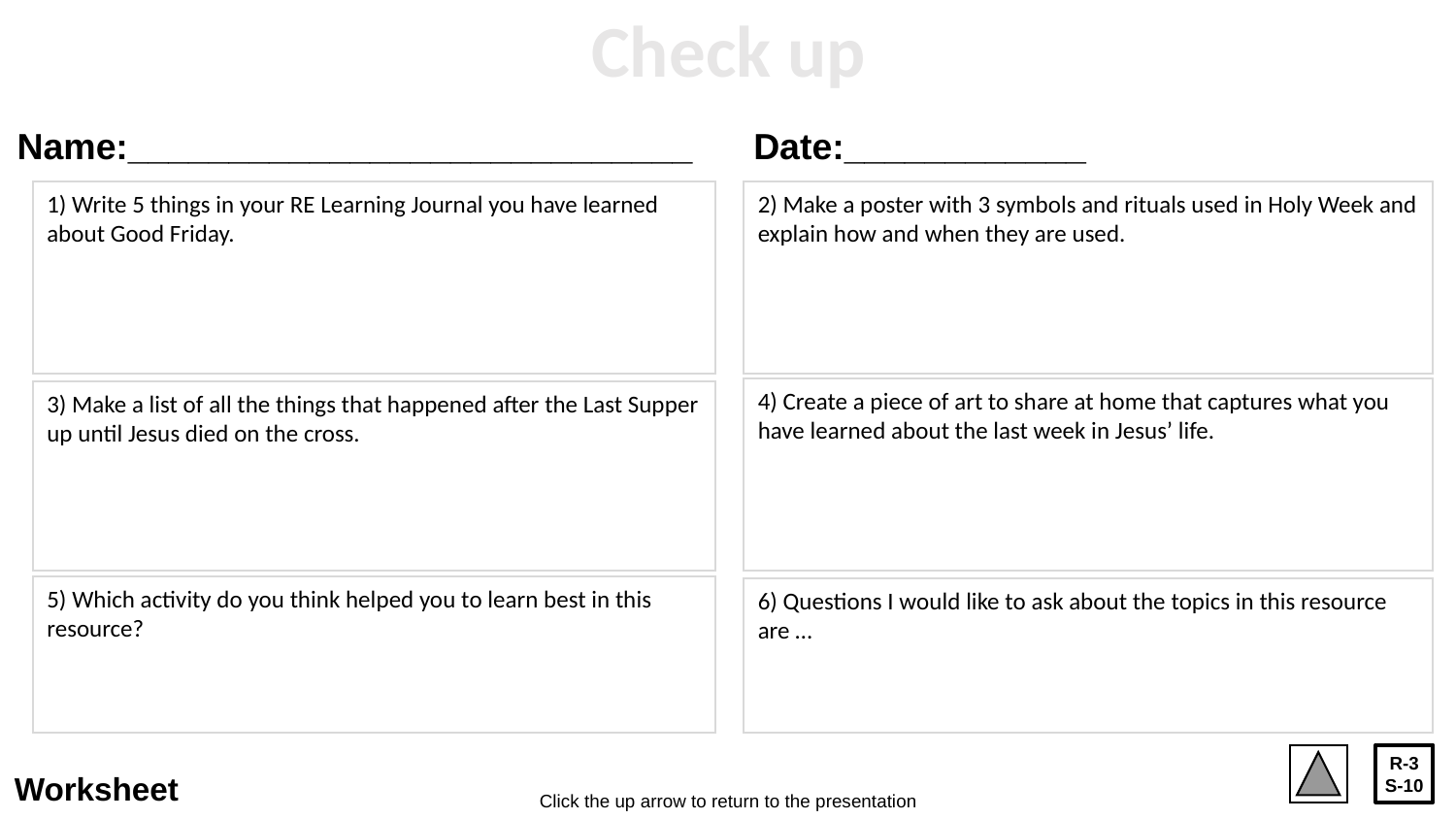

Check up
Name:____________________________
Date:____________
1) Write 5 things in your RE Learning Journal you have learned about Good Friday.
2) Make a poster with 3 symbols and rituals used in Holy Week and explain how and when they are used.
4) Create a piece of art to share at home that captures what you have learned about the last week in Jesus’ life.
3) Make a list of all the things that happened after the Last Supper up until Jesus died on the cross.
5) Which activity do you think helped you to learn best in this resource?

6) Questions I would like to ask about the topics in this resource are …

R-3
S-10
Worksheet
Click the up arrow to return to the presentation